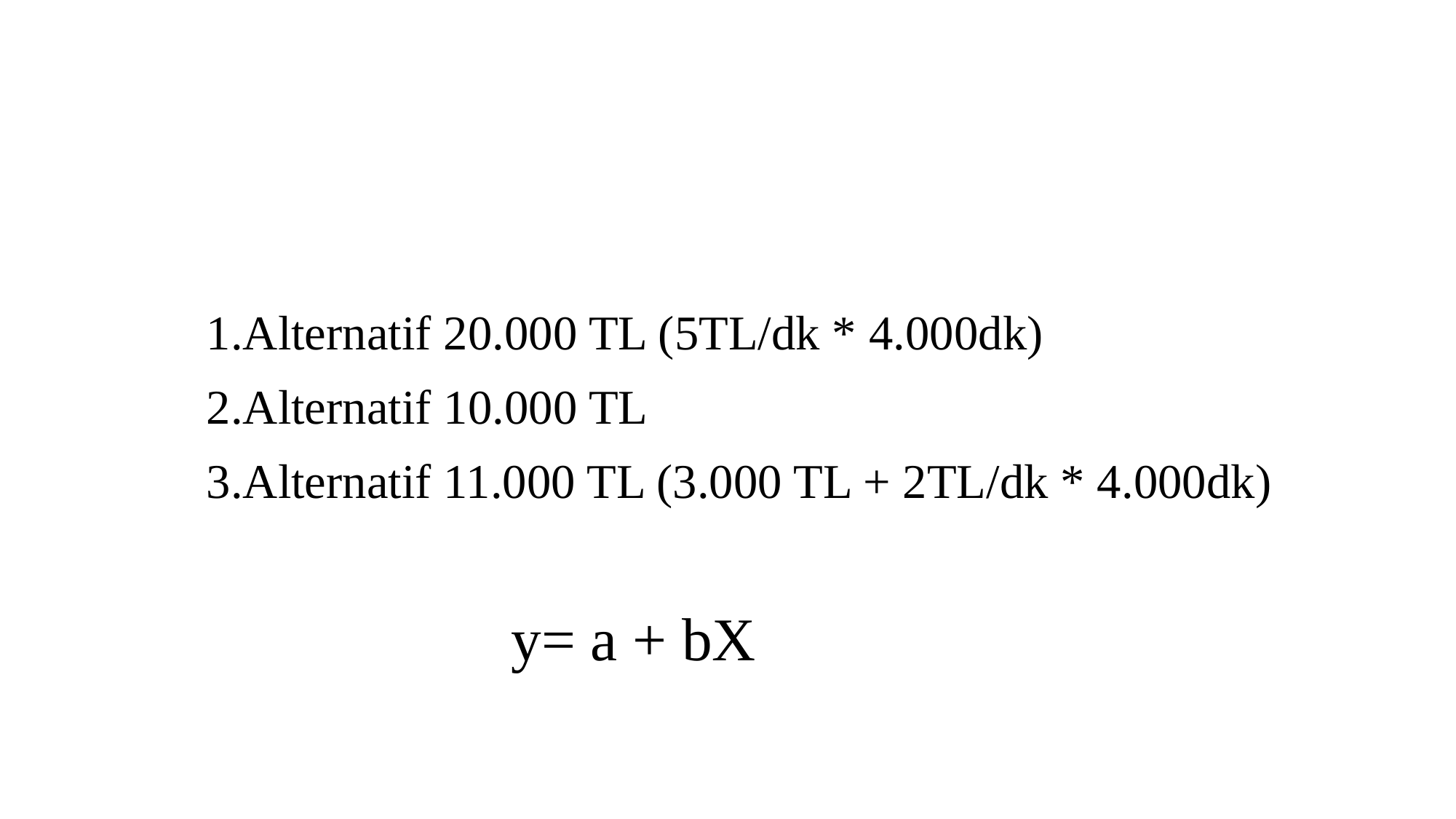

1.Alternatif 20.000 TL (5TL/dk * 4.000dk)
2.Alternatif 10.000 TL
3.Alternatif 11.000 TL (3.000 TL + 2TL/dk * 4.000dk)

                         y= a + bX